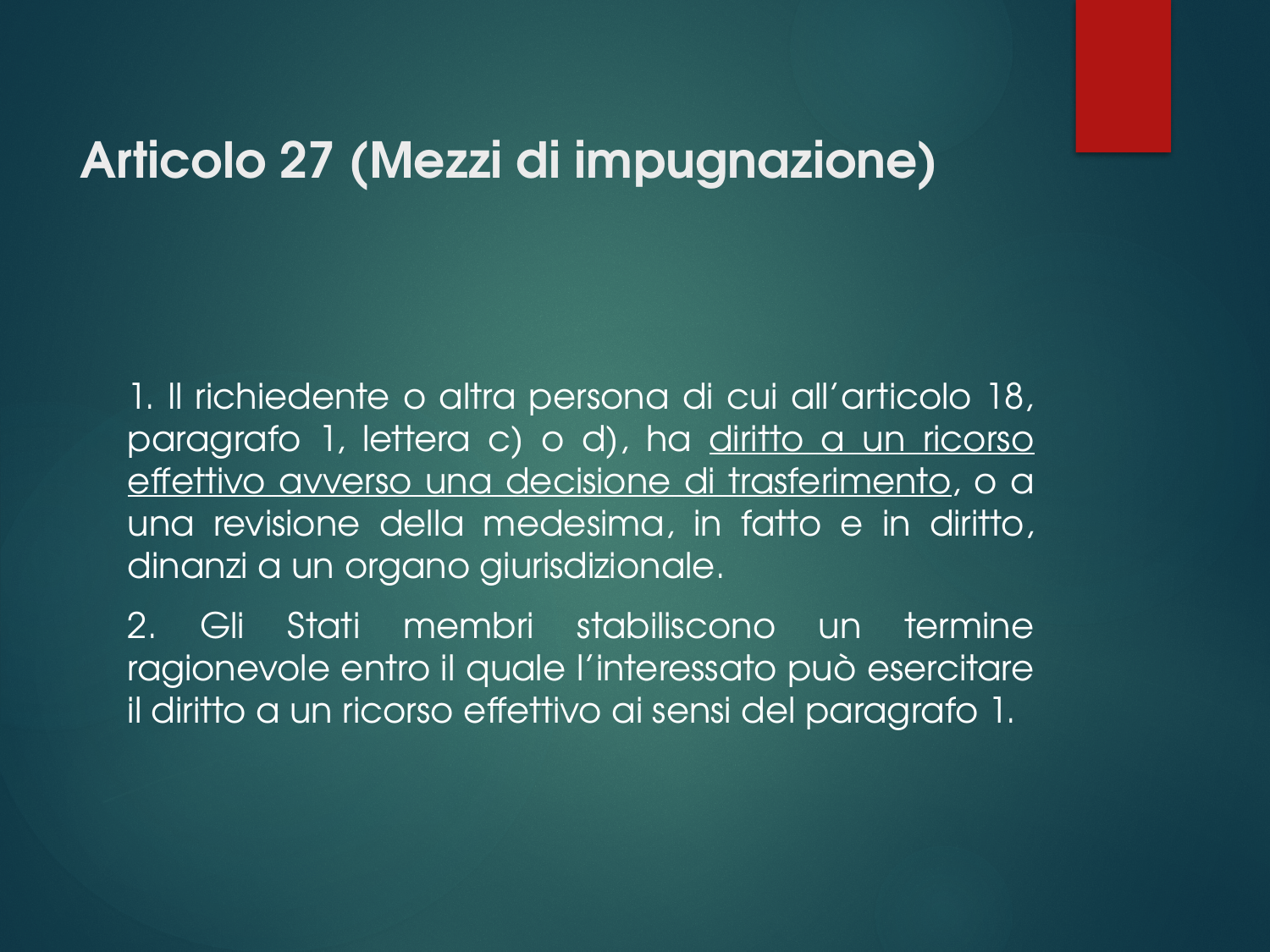

# Articolo 27 (Mezzi di impugnazione)
1. Il richiedente o altra persona di cui all’articolo 18, paragrafo 1, lettera c) o d), ha diritto a un ricorso effettivo avverso una decisione di trasferimento, o a una revisione della medesima, in fatto e in diritto, dinanzi a un organo giurisdizionale.
2. Gli Stati membri stabiliscono un termine ragionevole entro il quale l’interessato può esercitare il diritto a un ricorso effettivo ai sensi del paragrafo 1.